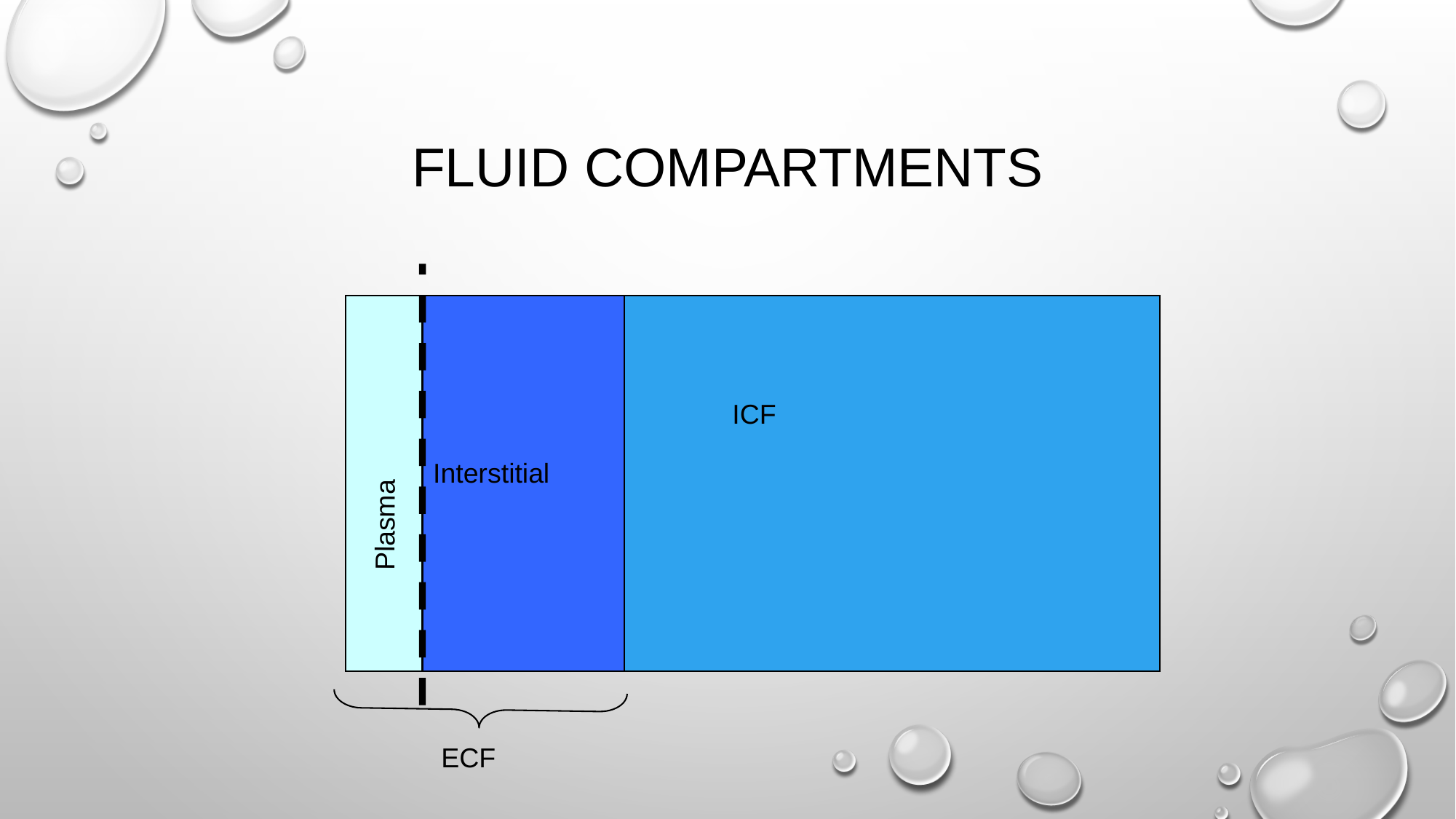

# Fluid compartments

ICF
Plasma
Interstitial

ECF